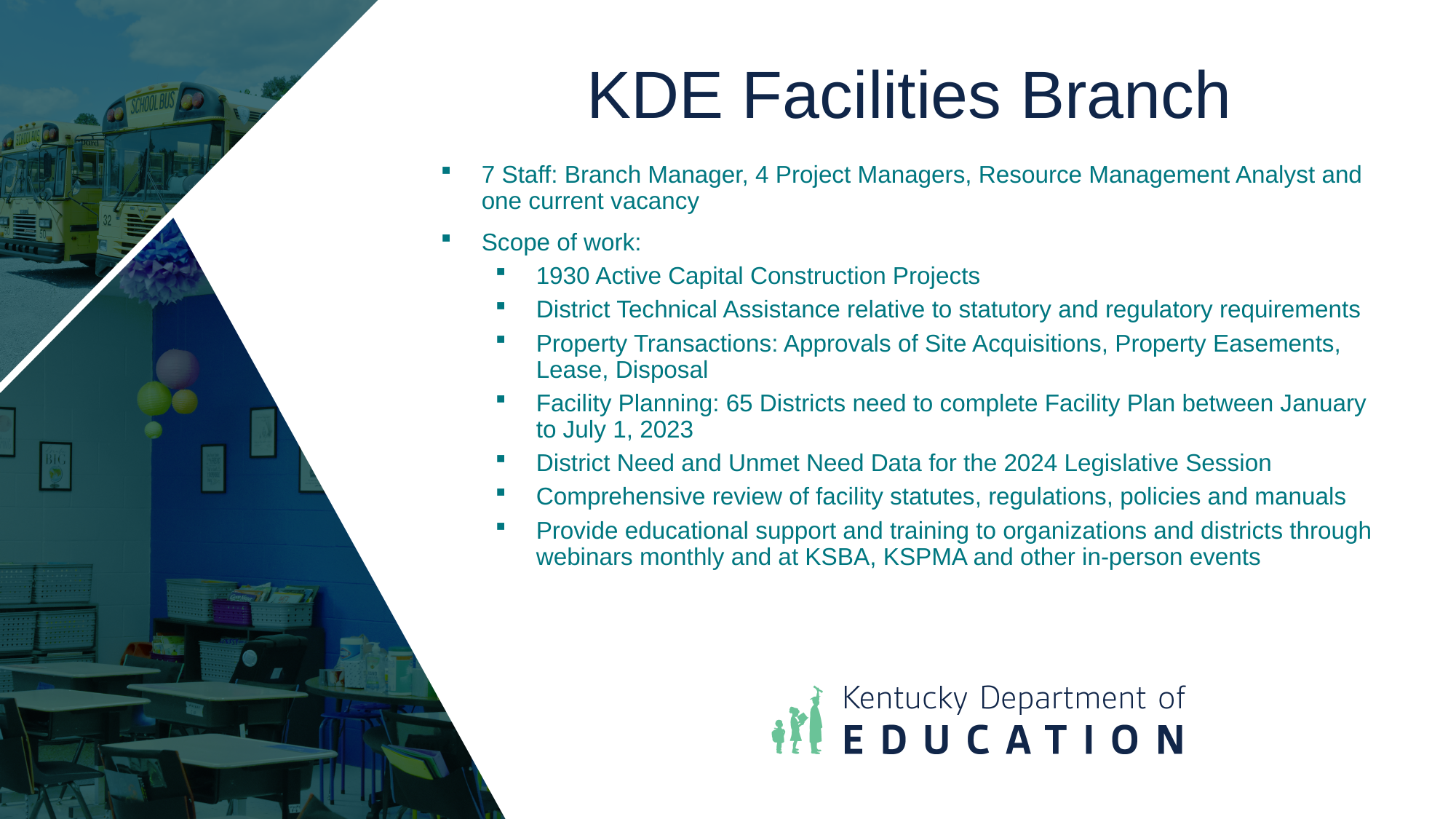

# KDE Facilities Branch
7 Staff: Branch Manager, 4 Project Managers, Resource Management Analyst and one current vacancy
Scope of work:
1930 Active Capital Construction Projects
District Technical Assistance relative to statutory and regulatory requirements
Property Transactions: Approvals of Site Acquisitions, Property Easements, Lease, Disposal
Facility Planning: 65 Districts need to complete Facility Plan between January to July 1, 2023
District Need and Unmet Need Data for the 2024 Legislative Session
Comprehensive review of facility statutes, regulations, policies and manuals
Provide educational support and training to organizations and districts through webinars monthly and at KSBA, KSPMA and other in-person events